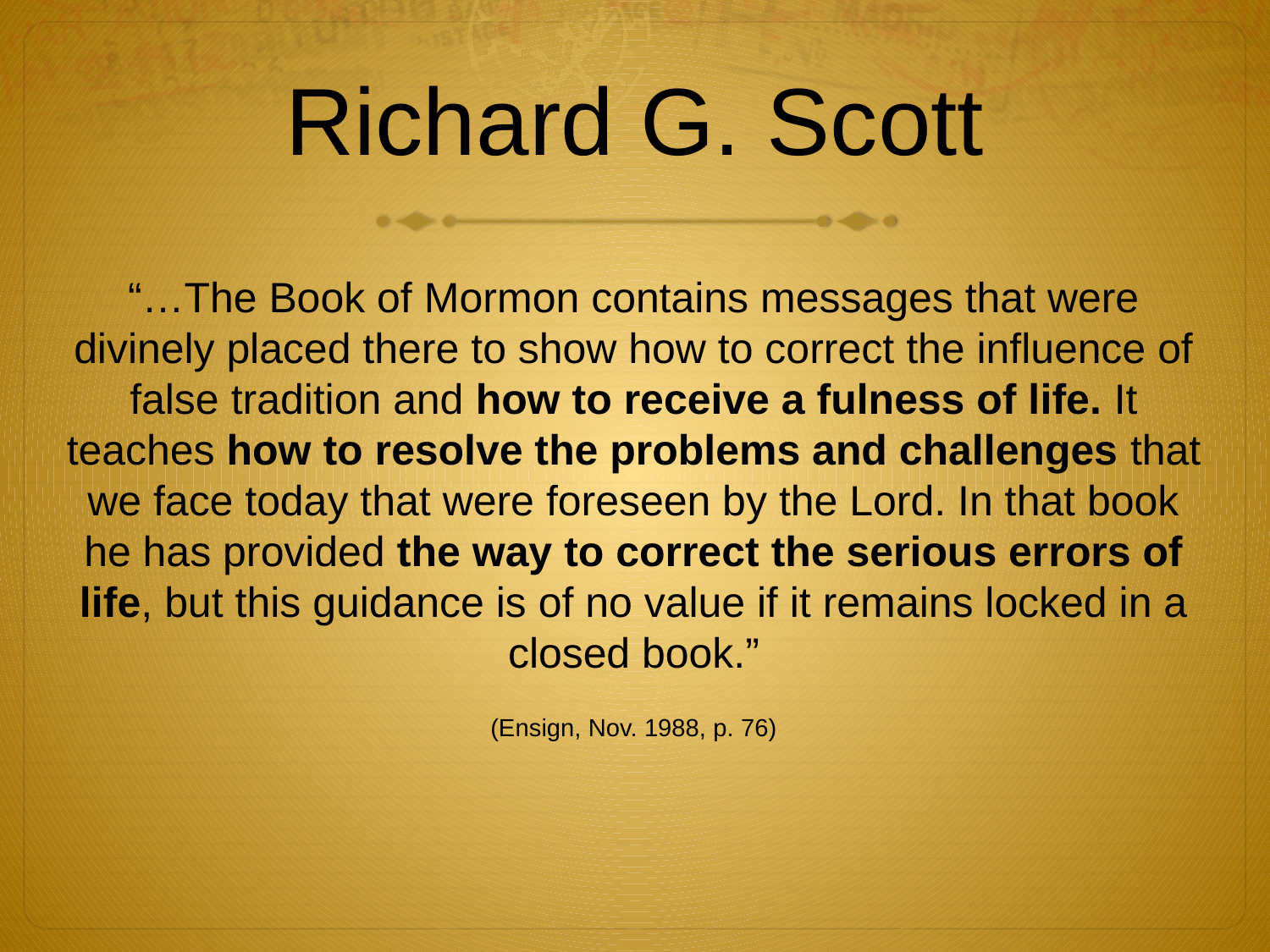

# Richard G. Scott
“…The Book of Mormon contains messages that were divinely placed there to show how to correct the influence of false tradition and how to receive a fulness of life. It teaches how to resolve the problems and challenges that we face today that were foreseen by the Lord. In that book he has provided the way to correct the serious errors of life, but this guidance is of no value if it remains locked in a closed book.”
(Ensign, Nov. 1988, p. 76)